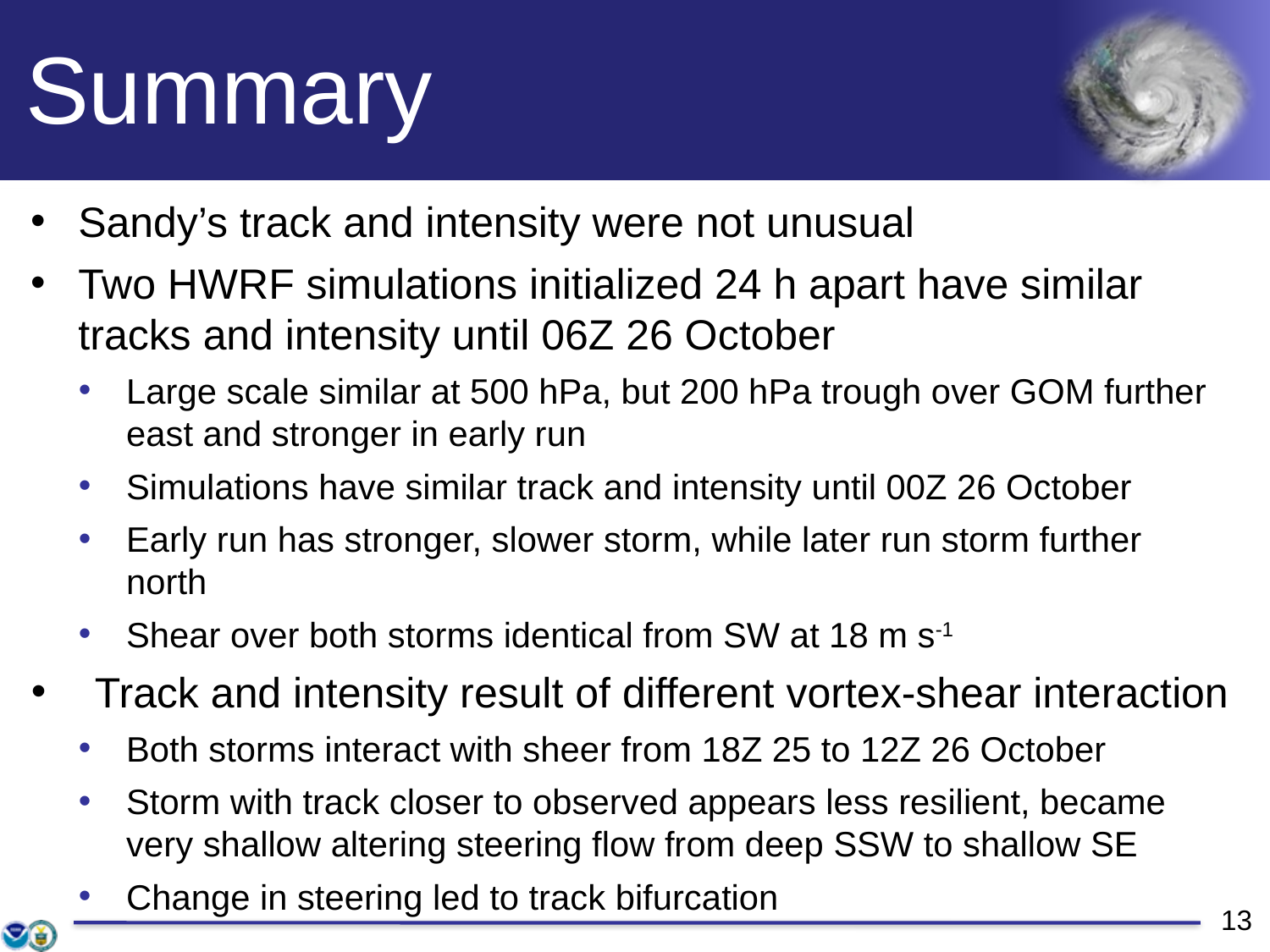

# Summary
Sandy’s track and intensity were not unusual
Two HWRF simulations initialized 24 h apart have similar tracks and intensity until 06Z 26 October
Large scale similar at 500 hPa, but 200 hPa trough over GOM further east and stronger in early run
Simulations have similar track and intensity until 00Z 26 October
Early run has stronger, slower storm, while later run storm further north
Shear over both storms identical from SW at 18 m s-1
Track and intensity result of different vortex-shear interaction
Both storms interact with sheer from 18Z 25 to 12Z 26 October
Storm with track closer to observed appears less resilient, became very shallow altering steering flow from deep SSW to shallow SE
Change in steering led to track bifurcation